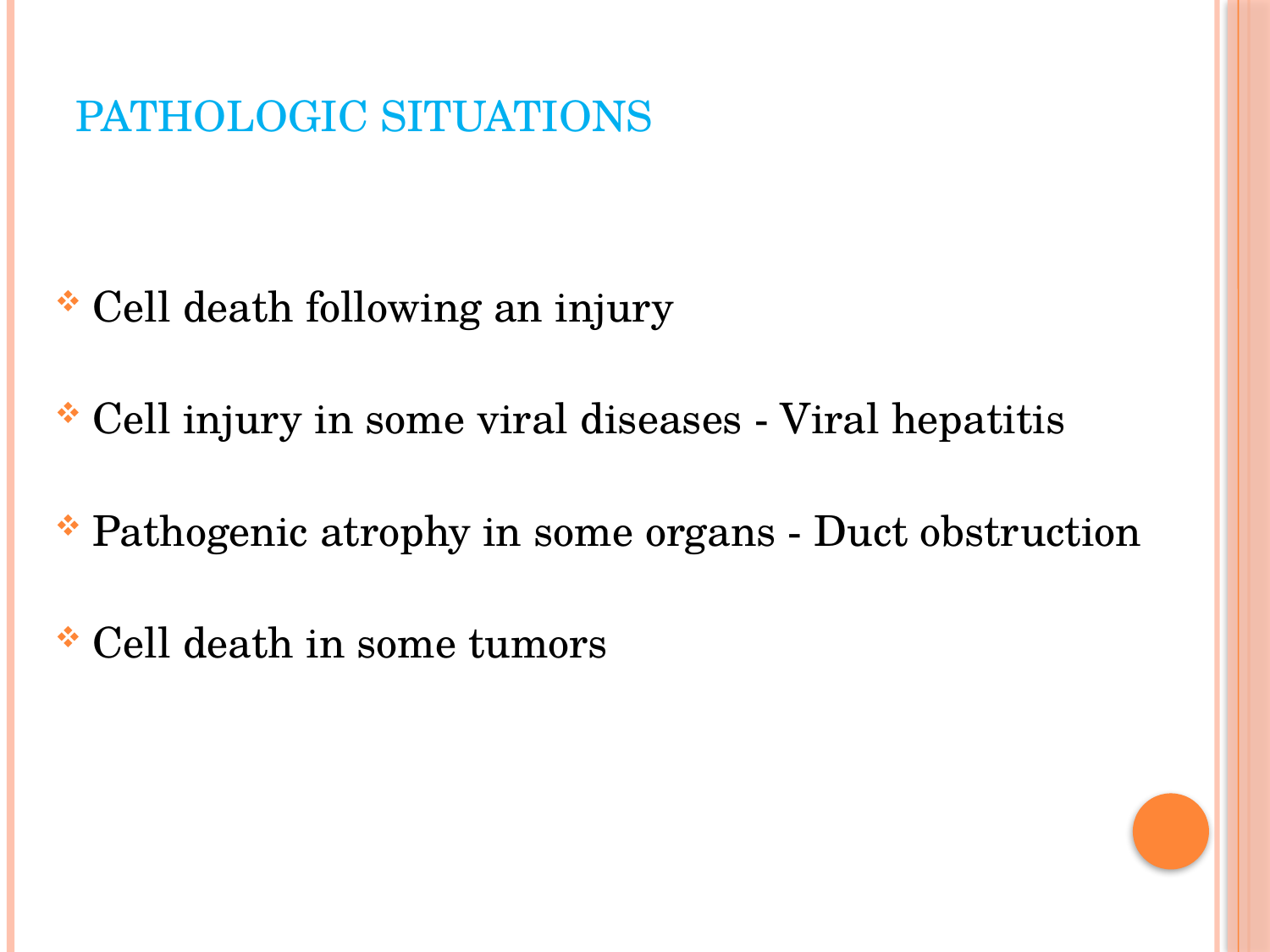

# Pathologic Situations
Cell death following an injury
Cell injury in some viral diseases - Viral hepatitis
Pathogenic atrophy in some organs - Duct obstruction
Cell death in some tumors